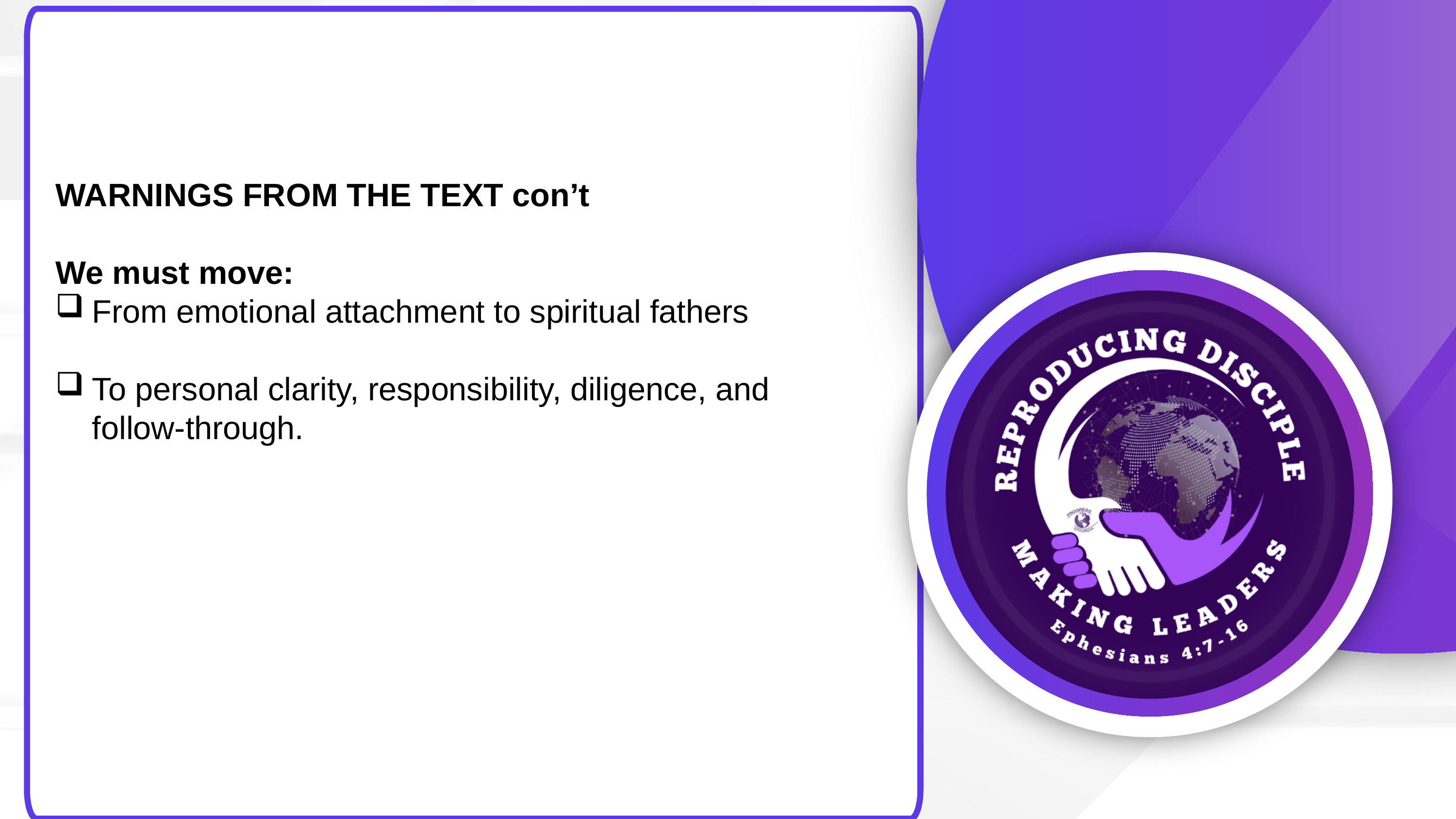

WARNINGS FROM THE TEXT con’t

We must move:
From emotional attachment to spiritual fathers

To personal clarity, responsibility, diligence, and follow‑through.